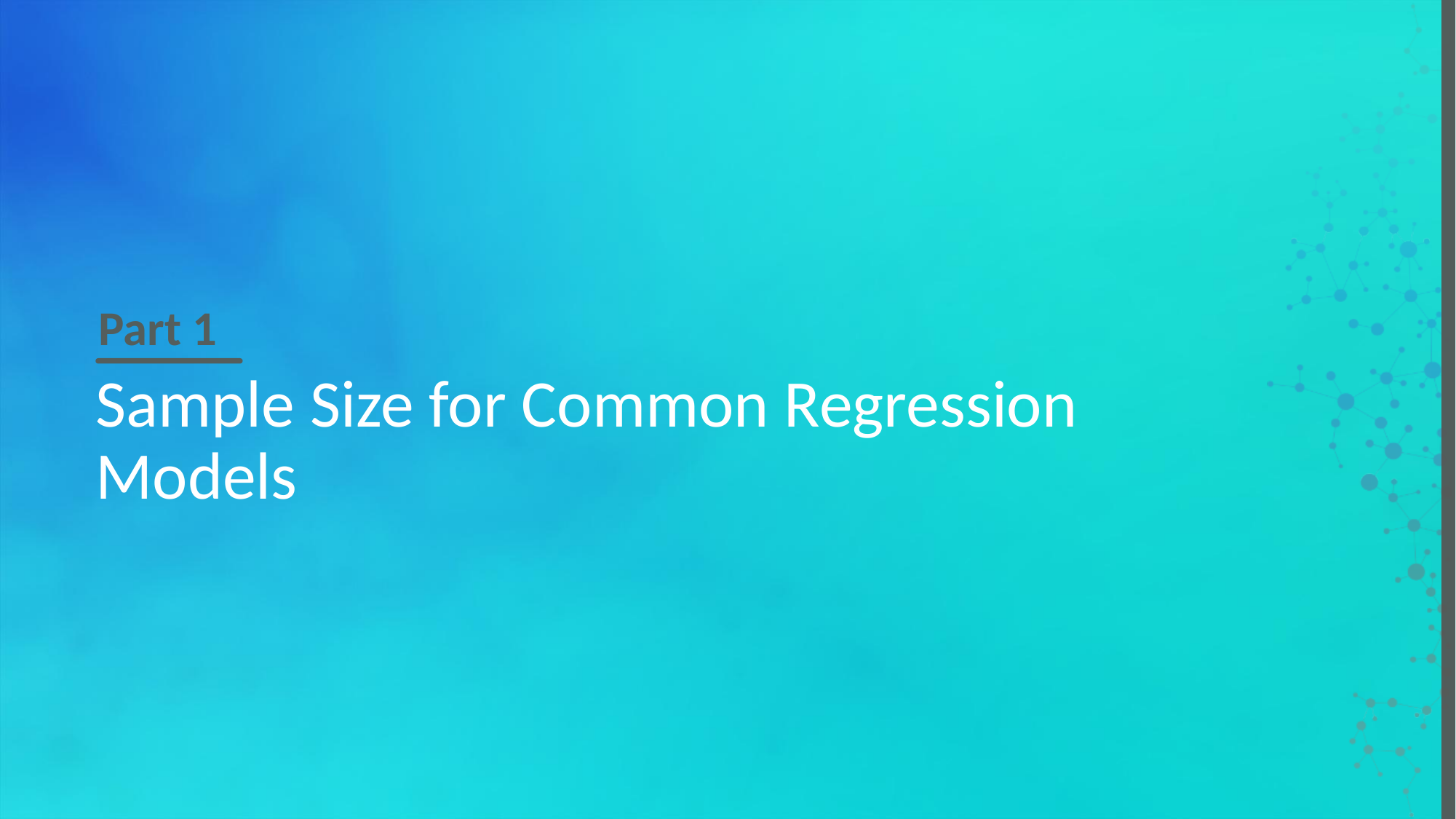

Part 1

# Sample Size for Common Regression Models